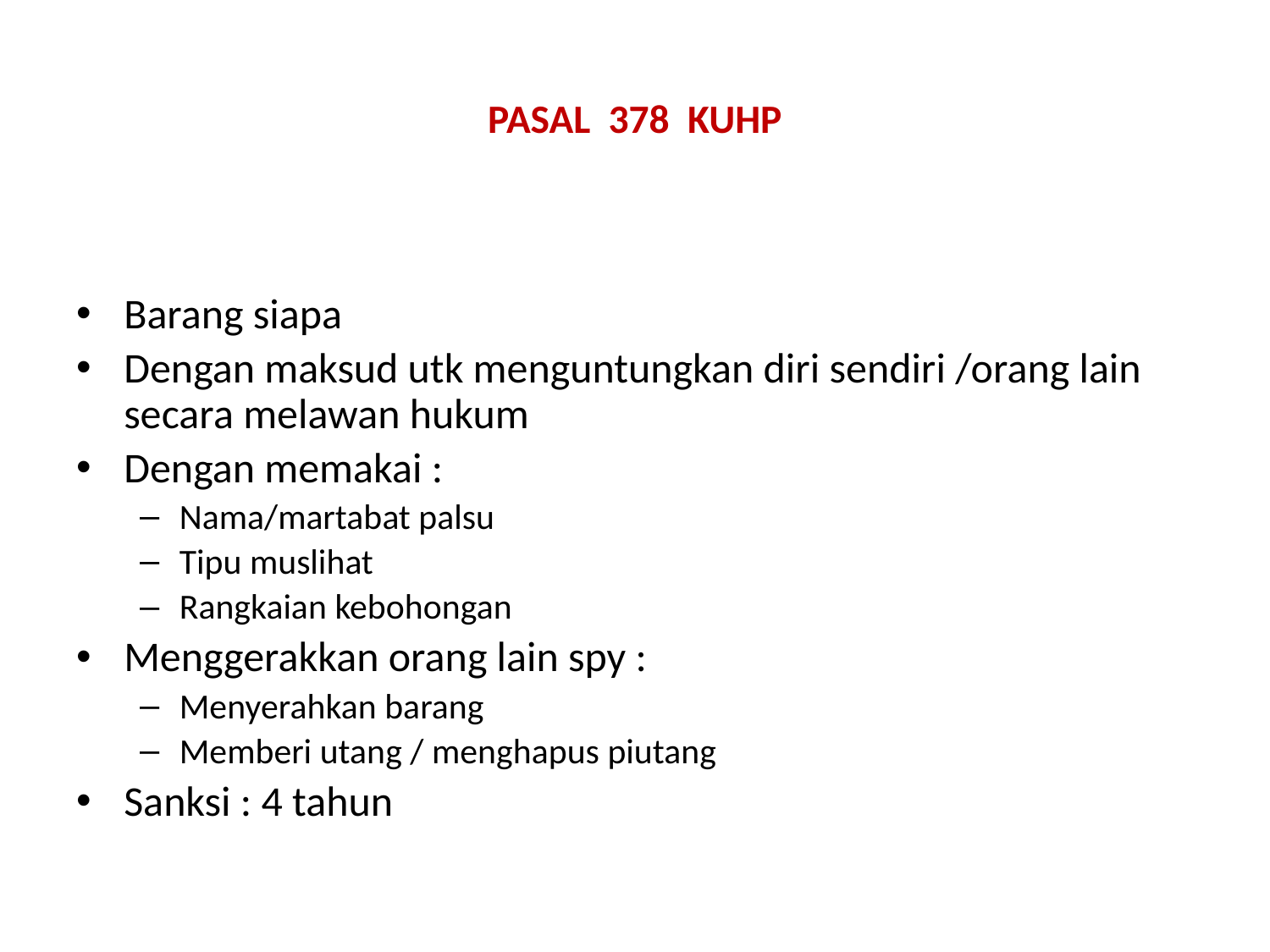

# PASAL  378  KUHP
Barang siapa
Dengan maksud utk menguntungkan diri sendiri /orang lain secara melawan hukum
Dengan memakai :
Nama/martabat palsu
Tipu muslihat
Rangkaian kebohongan
Menggerakkan orang lain spy :
Menyerahkan barang
Memberi utang / menghapus piutang
Sanksi : 4 tahun